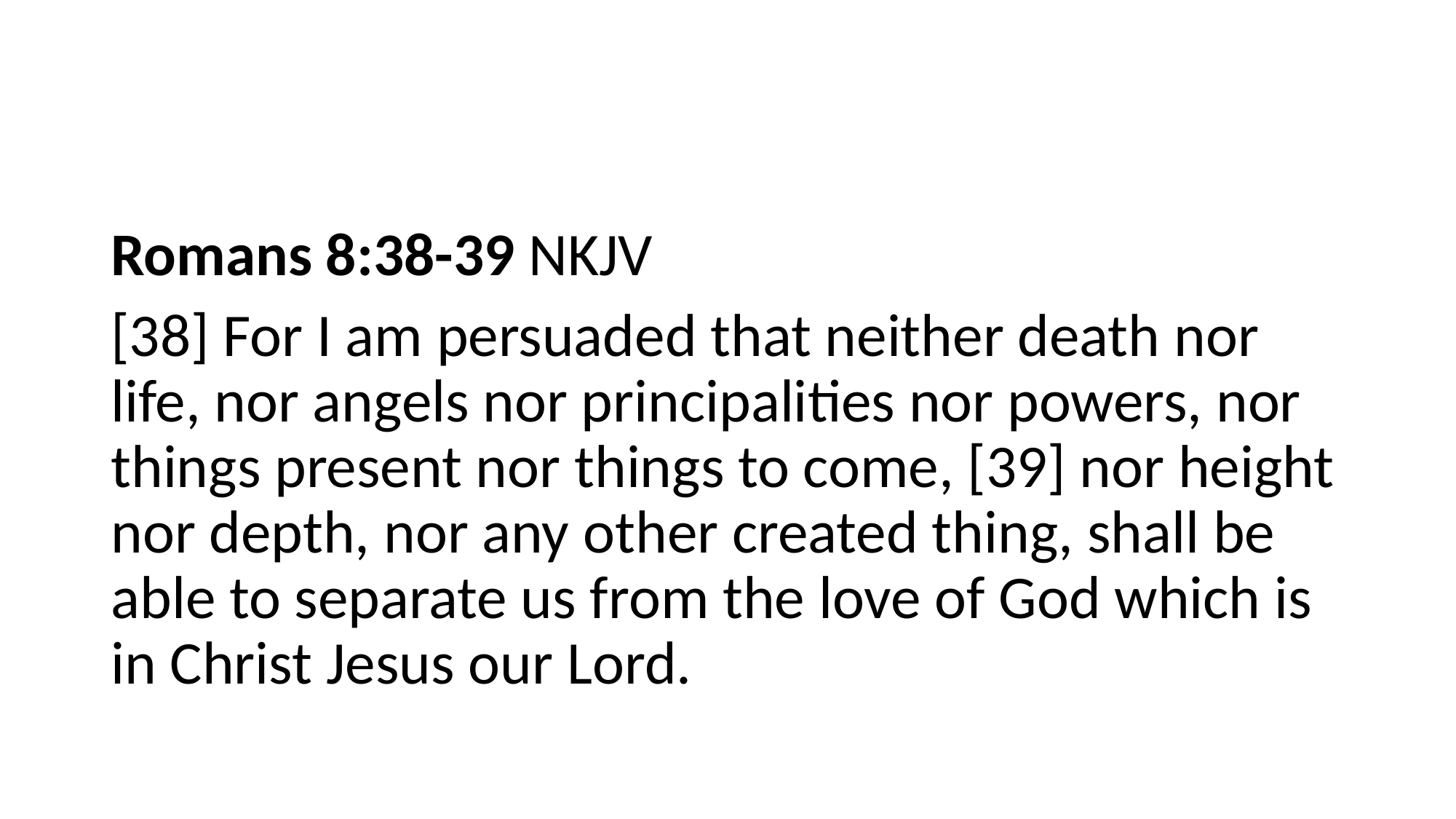

#
Romans 8:38-39 NKJV
[38] For I am persuaded that neither death nor life, nor angels nor principalities nor powers, nor things present nor things to come, [39] nor height nor depth, nor any other created thing, shall be able to separate us from the love of God which is in Christ Jesus our Lord.